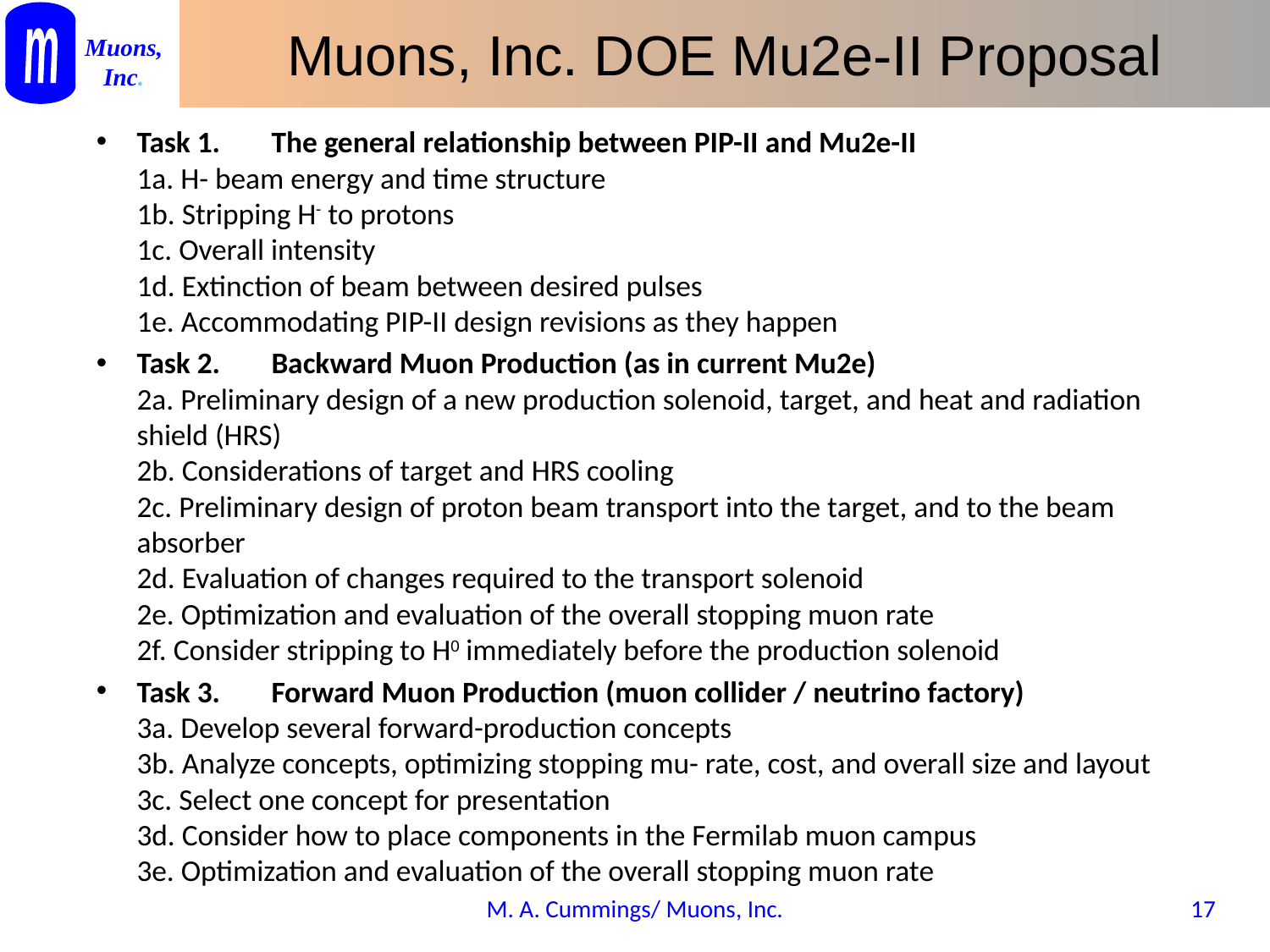

# Muons, Inc. DOE Mu2e-II Proposal
Task 1.	The general relationship between PIP-II and Mu2e-II
1a. H- beam energy and time structure
1b. Stripping H- to protons
1c. Overall intensity
1d. Extinction of beam between desired pulses
1e. Accommodating PIP-II design revisions as they happen
Task 2.	Backward Muon Production (as in current Mu2e)
2a. Preliminary design of a new production solenoid, target, and heat and radiation shield (HRS)
2b. Considerations of target and HRS cooling
2c. Preliminary design of proton beam transport into the target, and to the beam absorber
2d. Evaluation of changes required to the transport solenoid
2e. Optimization and evaluation of the overall stopping muon rate
2f. Consider stripping to H0 immediately before the production solenoid
Task 3.	Forward Muon Production (muon collider / neutrino factory)
3a. Develop several forward-production concepts
3b. Analyze concepts, optimizing stopping mu- rate, cost, and overall size and layout
3c. Select one concept for presentation
3d. Consider how to place components in the Fermilab muon campus
3e. Optimization and evaluation of the overall stopping muon rate

M. A. Cummings/ Muons, Inc.
17